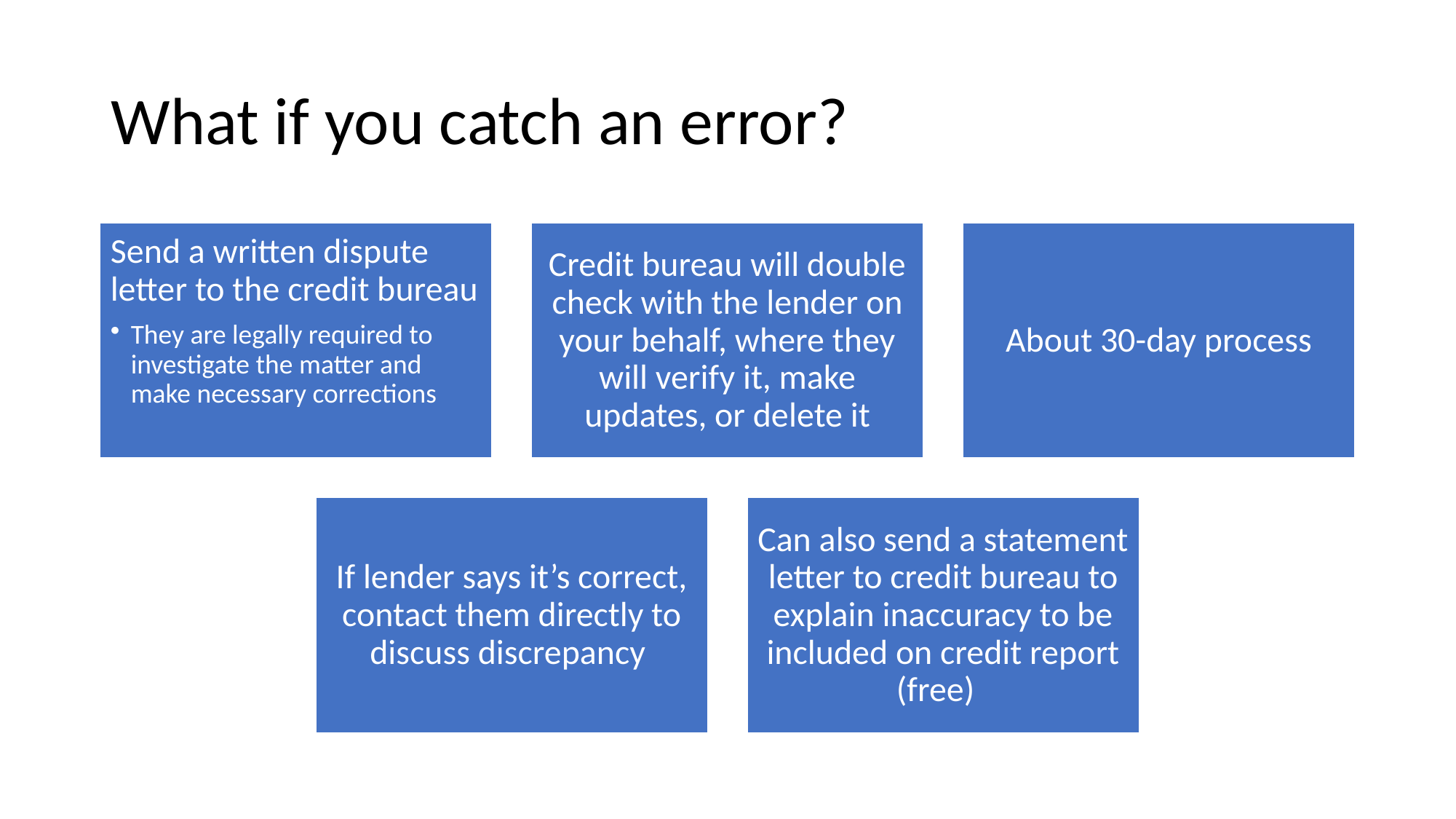

# What if you catch an error?
Send a written dispute letter to the credit bureau
They are legally required to investigate the matter and make necessary corrections
Credit bureau will double check with the lender on your behalf, where they will verify it, make updates, or delete it
About 30-day process
If lender says it’s correct, contact them directly to discuss discrepancy
Can also send a statement letter to credit bureau to explain inaccuracy to be included on credit report (free)